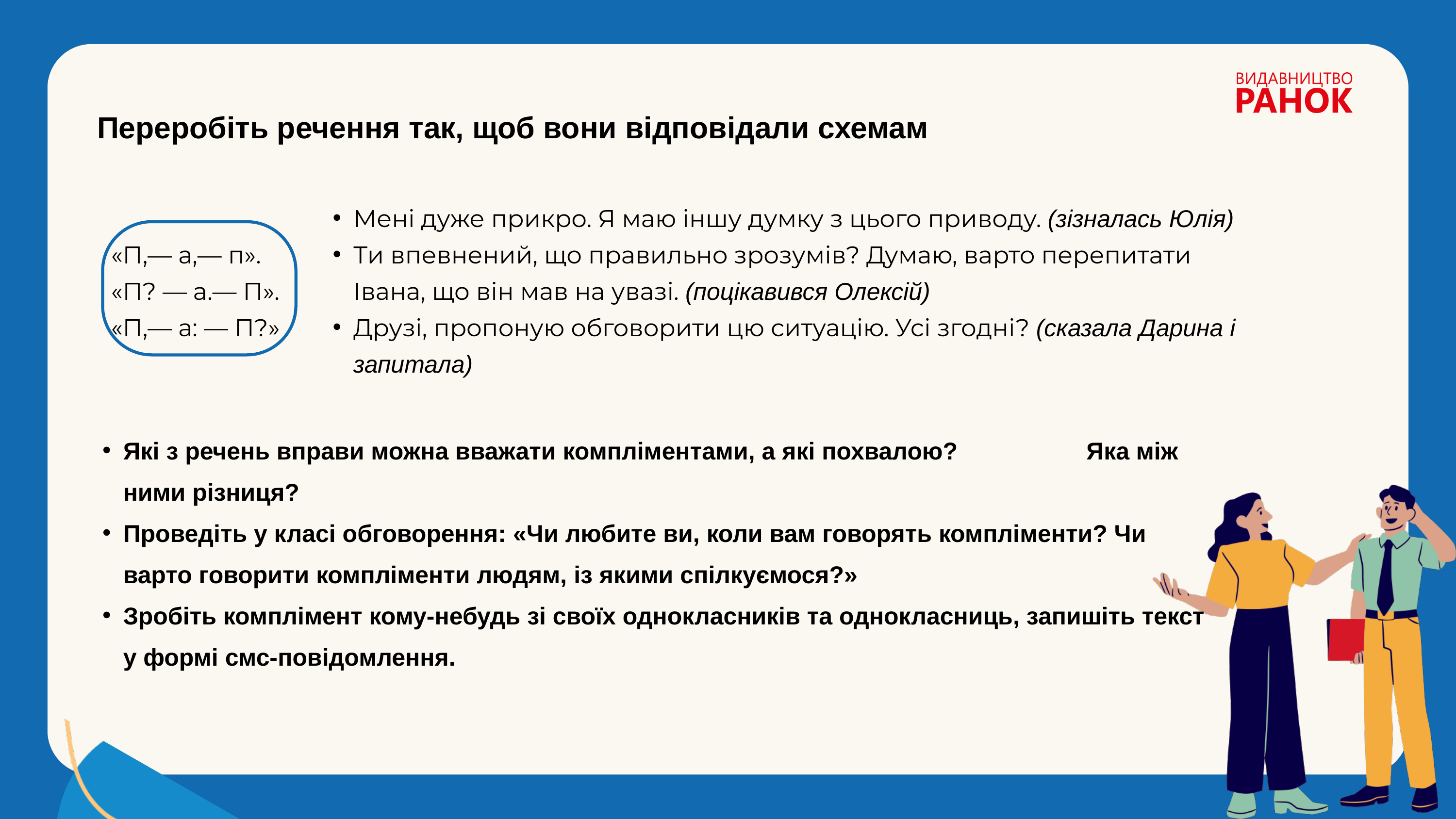

Переробіть речення так, щоб вони відповідали схемам
Мені дуже прикро. Я маю іншу думку з цього приводу. (зізналась Юлія)
Ти впевнений, що правильно зрозумів? Думаю, варто перепитати Івана, що він мав на увазі. (поцікавився Олексій)
Друзі, пропоную обговорити цю ситуацію. Усі згодні? (сказала Дарина і запитала)

«П,— а,— п». «П? — а.— П». «П,— а: — П?»
Які з речень вправи можна вважати компліментами, а які похвалою?                   Яка між ними різниця?
Проведіть у класі обговорення: «Чи любите ви, коли вам говорять компліменти? Чи варто говорити компліменти людям, із якими спілкуємося?»
Зробіть комплімент кому-небудь зі своїх однокласників та однокласниць, запишіть текст у формі смс-повідомлення.